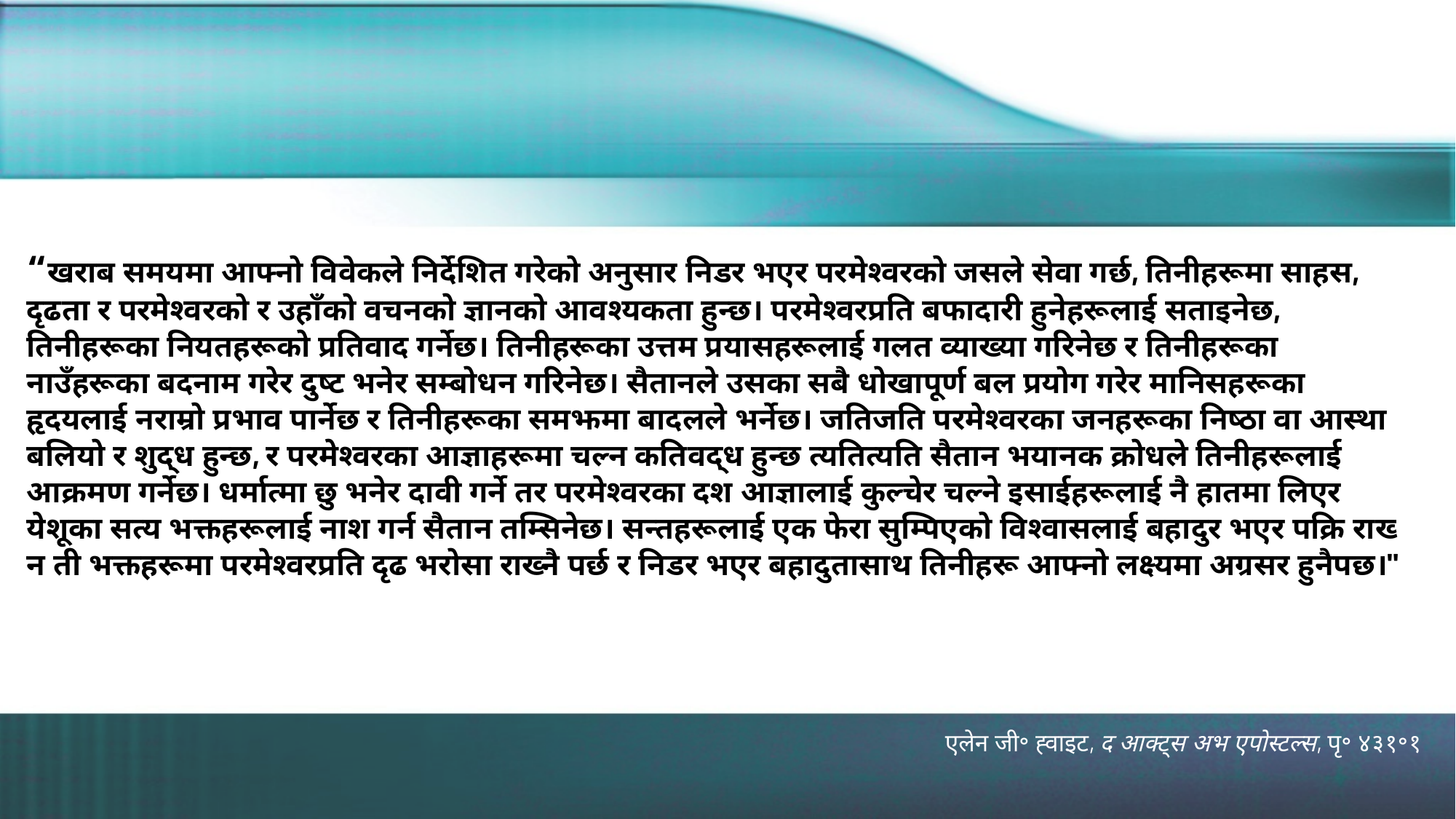

“खराब समयमा आफ्नो विवेकले निर्देशित गरेको अनुसार निडर भएर परमेश्वरको जसले सेवा गर्छ, तिनीहरूमा साहस, दृढता र परमेश्वरको र उहाँको वचनको ज्ञानको आवश्यकता हुन्छ। परमेश्वरप्रति बफादारी हुनेहरूलाई सताइनेछ, तिनीहरूका नियतहरूको प्रतिवाद गर्नेछ। तिनीहरूका उत्तम प्रयासहरूलाई गलत व्याख्या गरिनेछ र तिनीहरूका नाउँहरूका बदनाम गरेर दुष्ट भनेर सम्बोधन गरिनेछ। सैतानले उसका सबै धोखापूर्ण बल प्रयोग गरेर मानिसहरूका हृदयलाई नराम्रो प्रभाव पार्नेछ र तिनीहरूका समझमा बादलले भर्नेछ। जतिजति परमेश्वरका जनहरूका निष्ठा वा आस्था बलियो र शुद्ध हुन्छ, र परमेश्वरका आज्ञाहरूमा चल्न कतिवद्ध हुन्छ त्यतित्यति सैतान भयानक क्रोधले तिनीहरूलाई आक्रमण गर्नेछ। धर्मात्मा छु भनेर दावी गर्ने तर परमेश्वरका दश आज्ञालाई कुल्चेर चल्ने इसाईहरूलाई नै हातमा लिएर येशूका सत्य भक्तहरूलाई नाश गर्न सैतान तम्सिनेछ। सन्तहरूलाई एक फेरा सुम्पिएको विश्‍वासलाई बहादुर भएर पक्रि राख्‍न ती भक्तहरूमा परमेश्वरप्रति दृढ भरोसा राख्‍नै पर्छ र निडर भएर बहादुतासाथ तिनीहरू आफ्नो लक्ष्यमा अग्रसर हुनैपछ।"

एलेन जी॰ ह्वाइट, द आक्ट्स अभ एपोस्टल्स, पृ॰ ४३१॰१